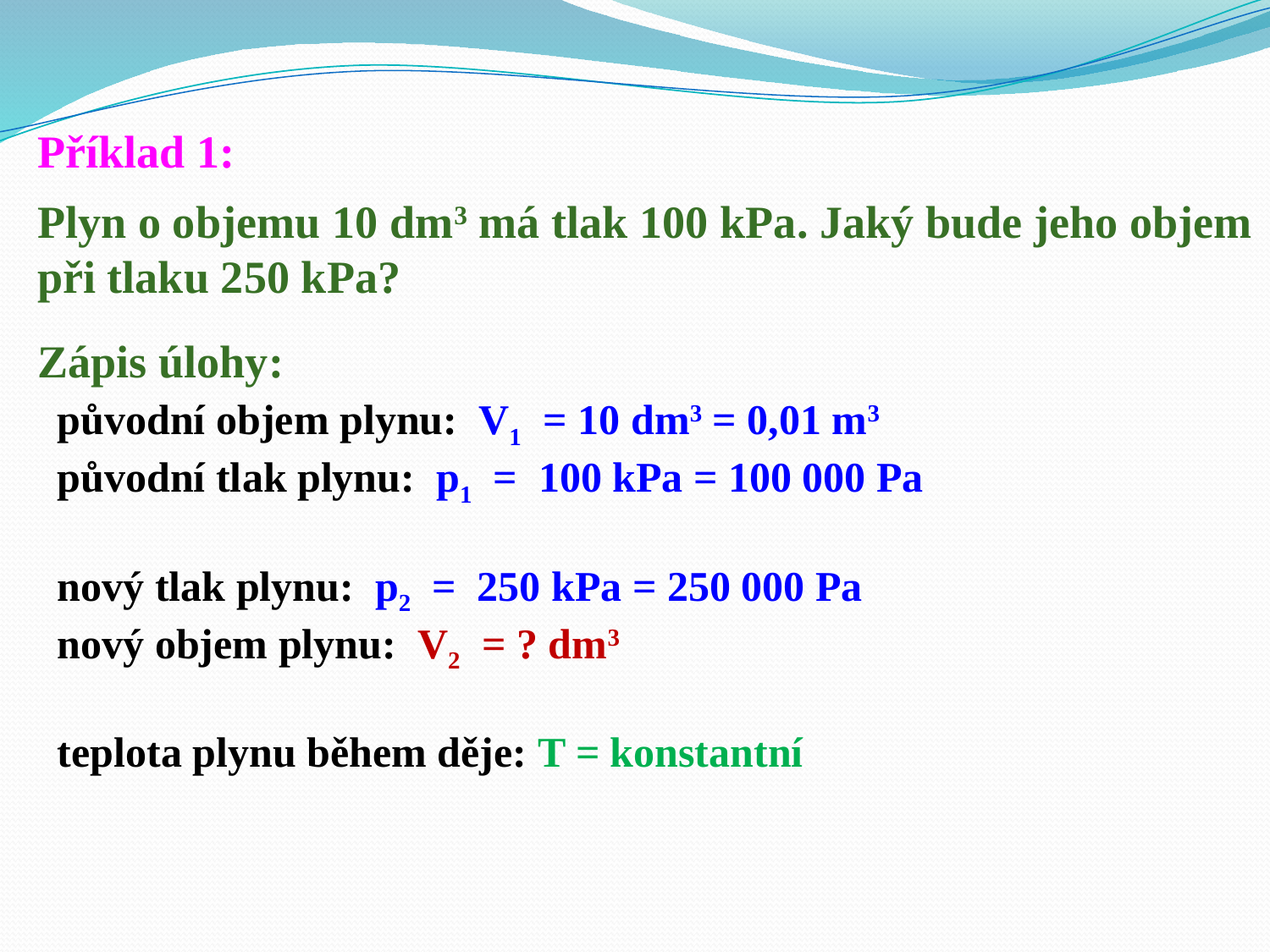

Příklad 1:
Plyn o objemu 10 dm3 má tlak 100 kPa. Jaký bude jeho objem při tlaku 250 kPa?
Zápis úlohy:
původní objem plynu:  V1  = 10 dm3 = 0,01 m3
původní tlak plynu:  p1  =  100 kPa = 100 000 Pa

nový tlak plynu:  p2  =  250 kPa = 250 000 Pa
nový objem plynu:  V2  = ? dm3

teplota plynu během děje: T = konstantní